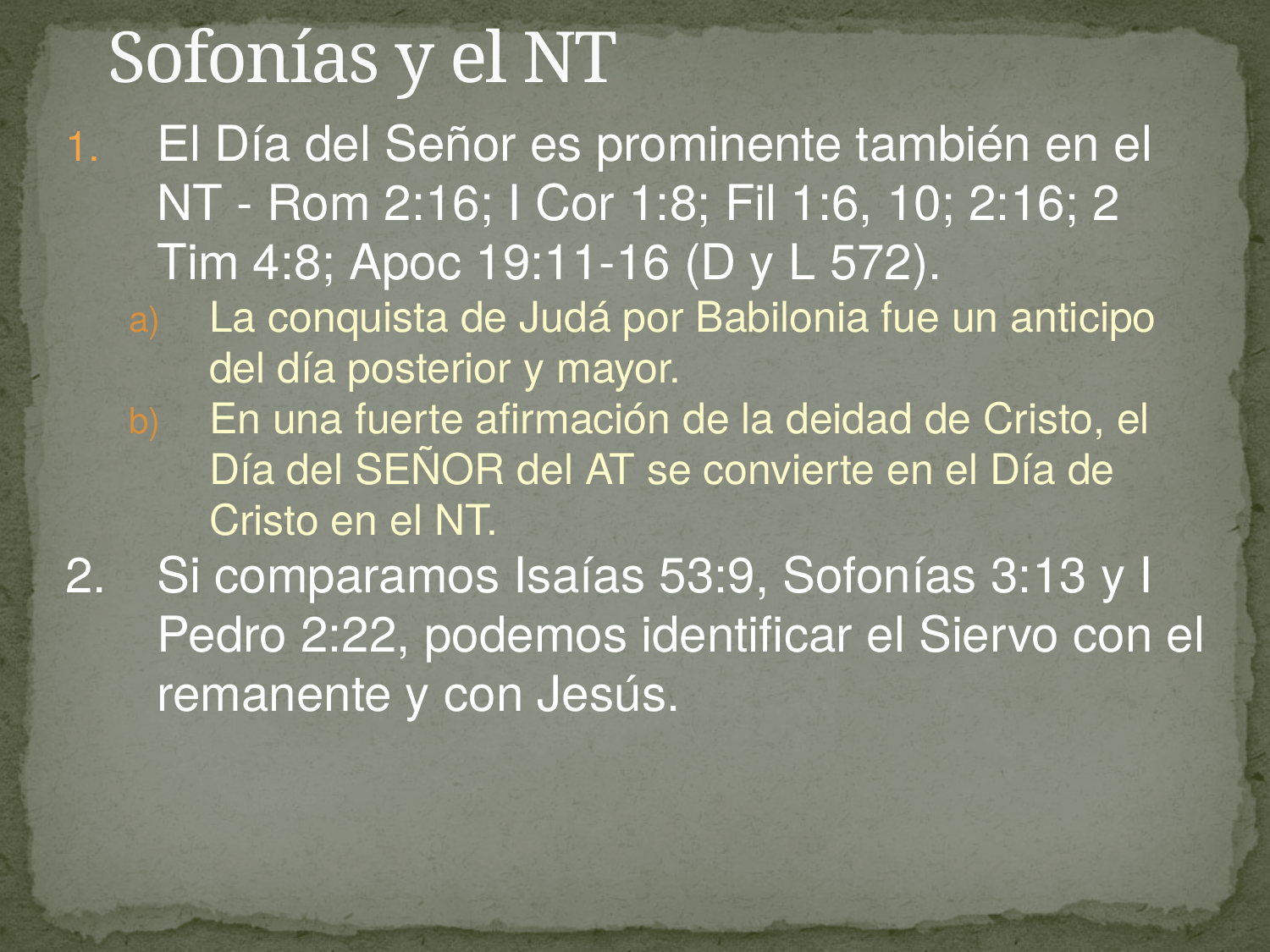

# Sofonías y el NT
El Día del Señor es prominente también en el NT - Rom 2:16; I Cor 1:8; Fil 1:6, 10; 2:16; 2 Tim 4:8; Apoc 19:11-16 (D y L 572).
La conquista de Judá por Babilonia fue un anticipo del día posterior y mayor.
En una fuerte afirmación de la deidad de Cristo, el Día del SEÑOR del AT se convierte en el Día de Cristo en el NT.
2.	Si comparamos Isaías 53:9, Sofonías 3:13 y I Pedro 2:22, podemos identificar el Siervo con el remanente y con Jesús.